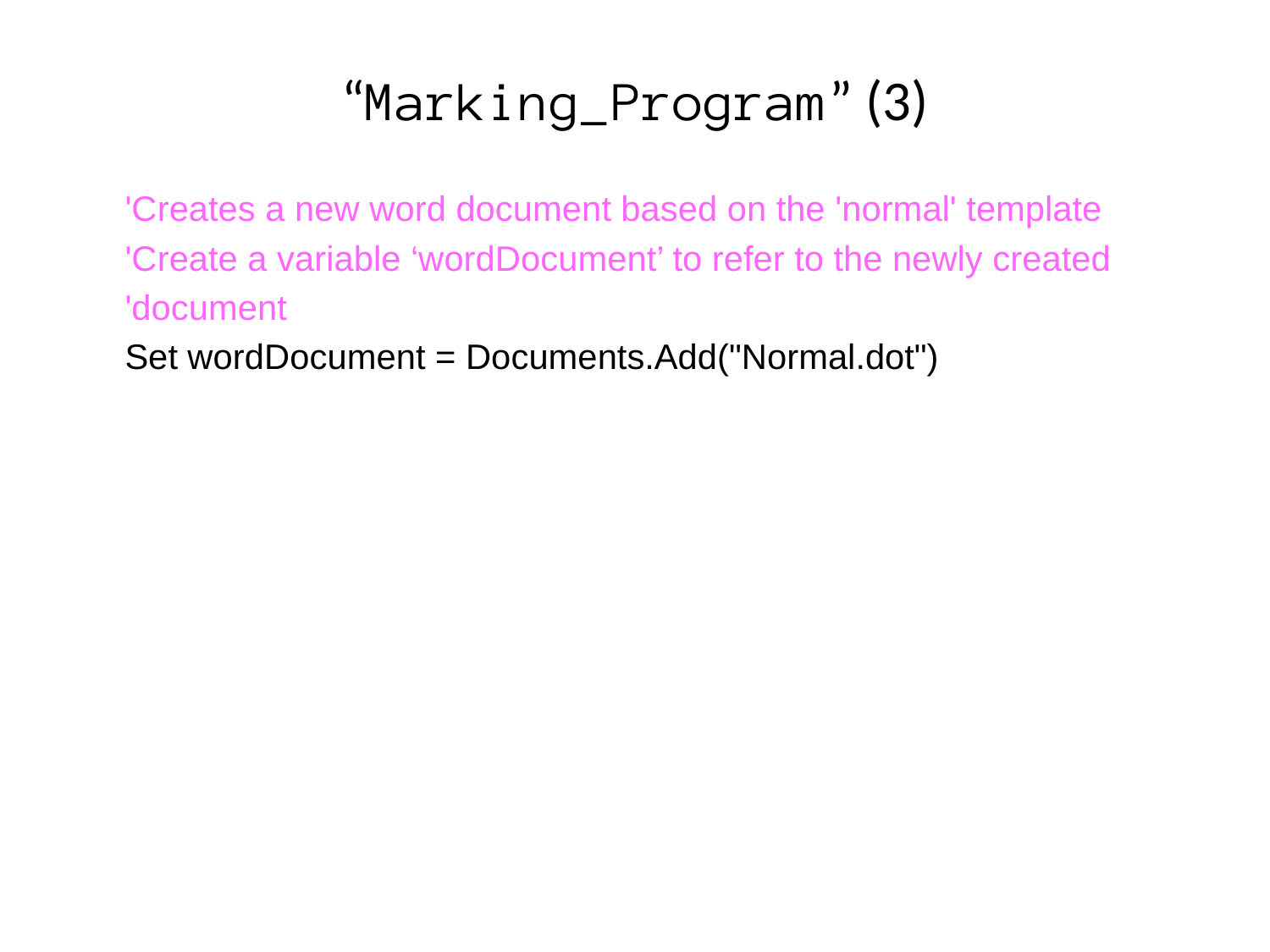

# “Marking_Program” (3)
     'Creates a new word document based on the 'normal' template
     'Create a variable ‘wordDocument’ to refer to the newly created
     'document
     Set wordDocument = Documents.Add("Normal.dot")